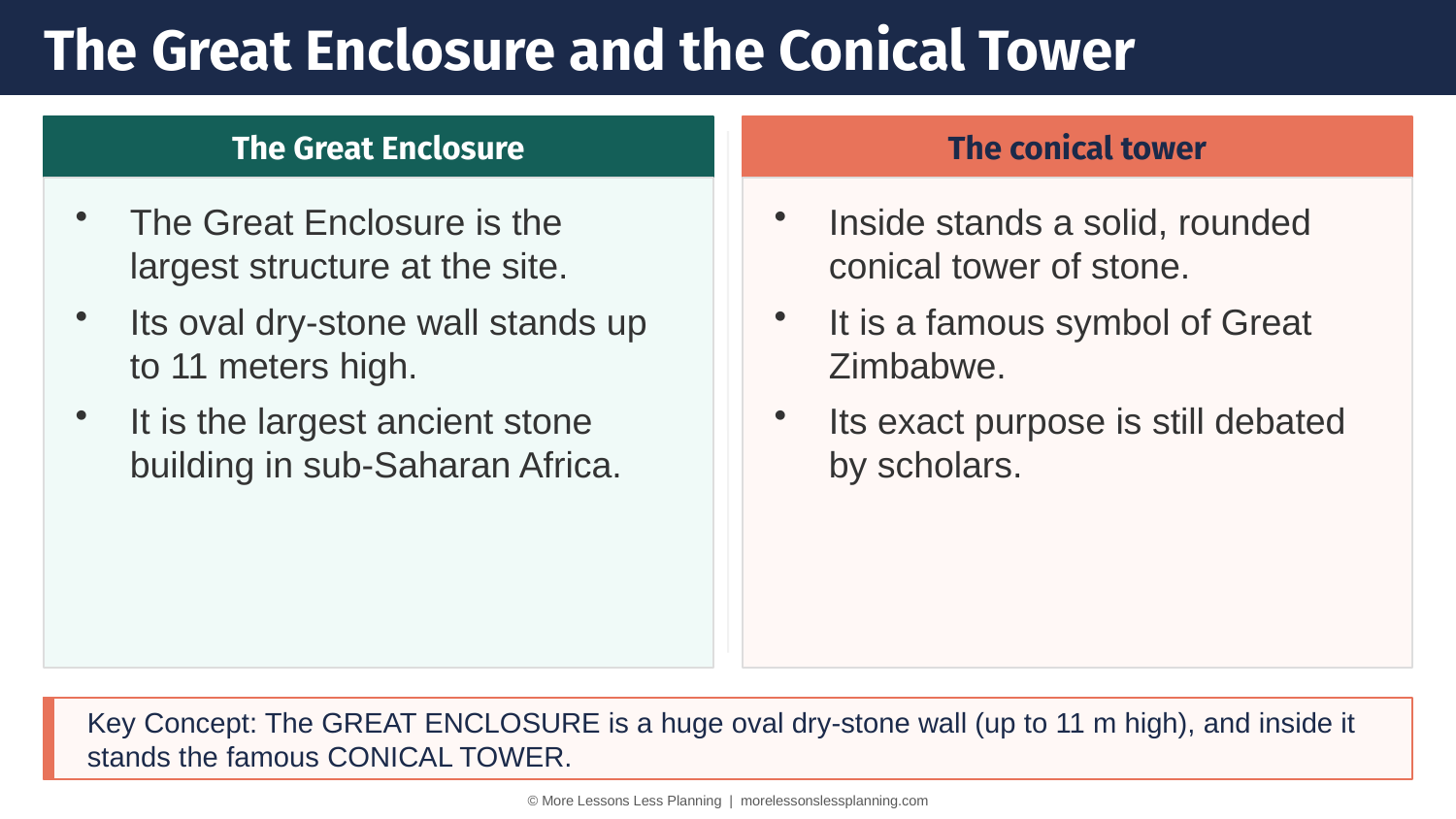

The Great Enclosure and the Conical Tower

The Great Enclosure

The conical tower

The Great Enclosure is the largest structure at the site.
Its oval dry-stone wall stands up to 11 meters high.
It is the largest ancient stone building in sub-Saharan Africa.
Inside stands a solid, rounded conical tower of stone.
It is a famous symbol of Great Zimbabwe.
Its exact purpose is still debated by scholars.

Key Concept: The GREAT ENCLOSURE is a huge oval dry-stone wall (up to 11 m high), and inside it stands the famous CONICAL TOWER.
© More Lessons Less Planning  |  morelessonslessplanning.com